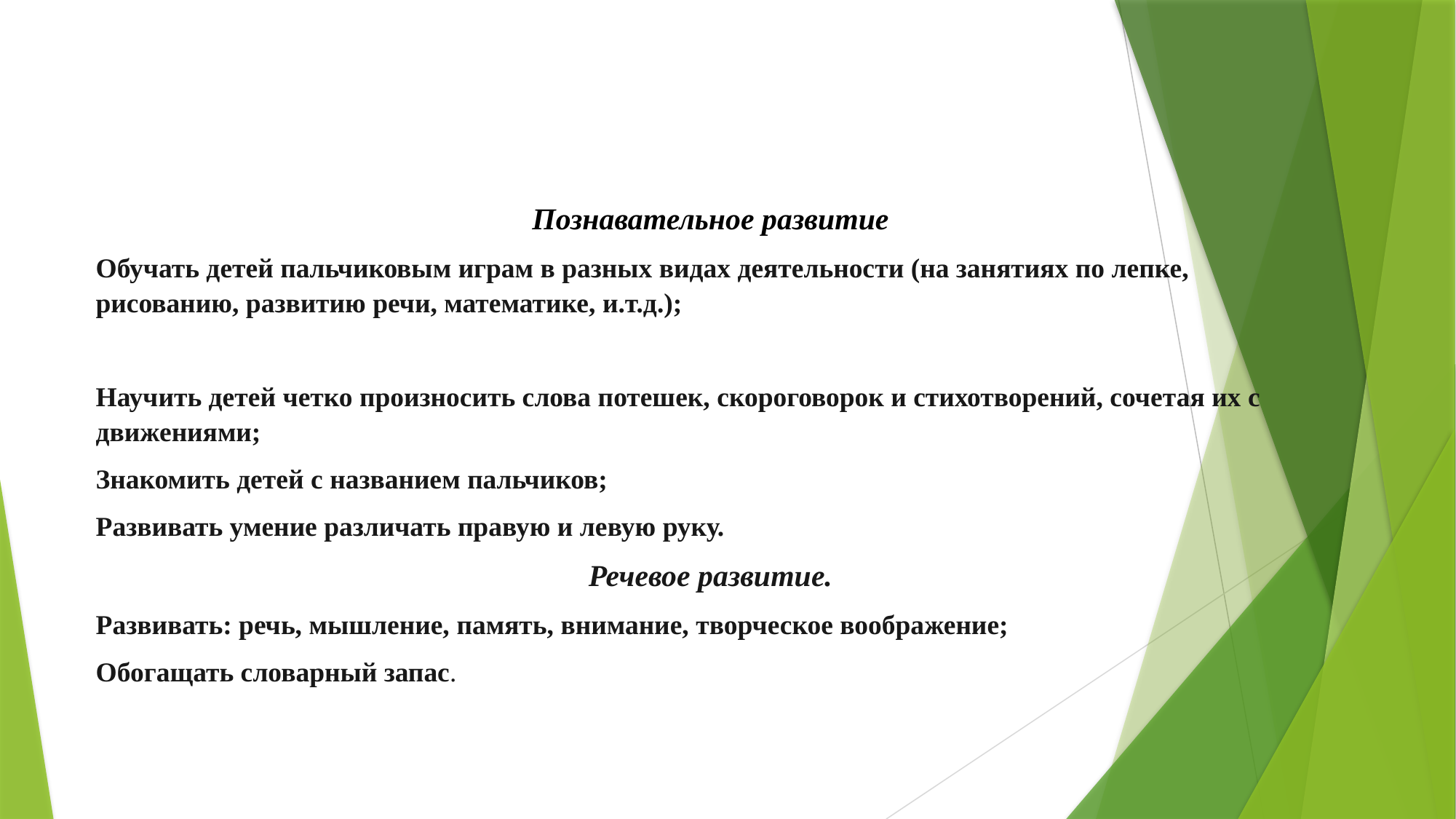

Познавательное развитие
Обучать детей пальчиковым играм в разных видах деятельности (на занятиях по лепке, рисованию, развитию речи, математике, и.т.д.);

Научить детей четко произносить слова потешек, скороговорок и стихотворений, сочетая их с движениями;
Знакомить детей с названием пальчиков;
Развивать умение различать правую и левую руку.
Речевое развитие.
Развивать: речь, мышление, память, внимание, творческое воображение;
Обогащать словарный запас.